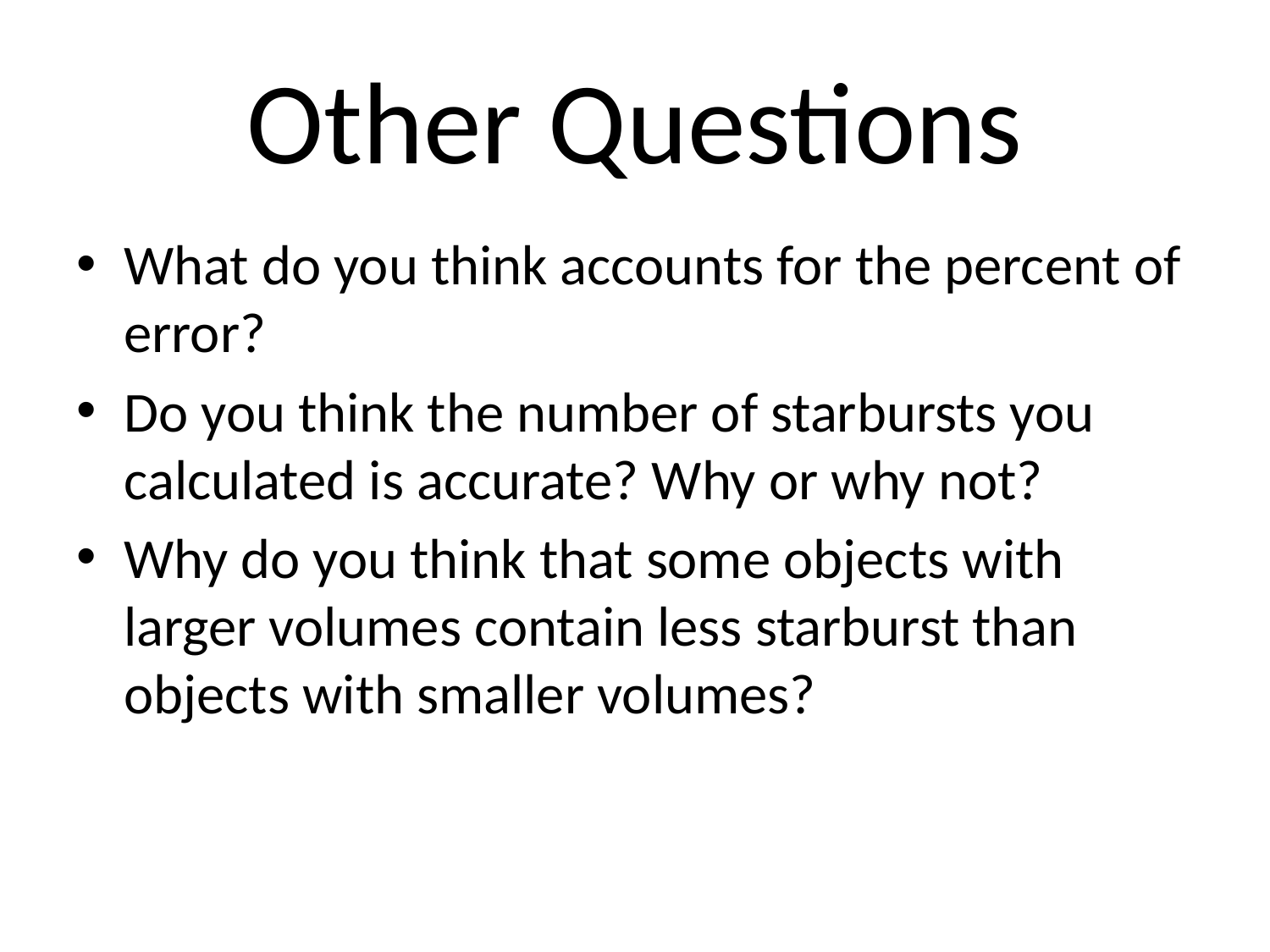

# Other Questions
What do you think accounts for the percent of error?
Do you think the number of starbursts you calculated is accurate? Why or why not?
Why do you think that some objects with larger volumes contain less starburst than objects with smaller volumes?